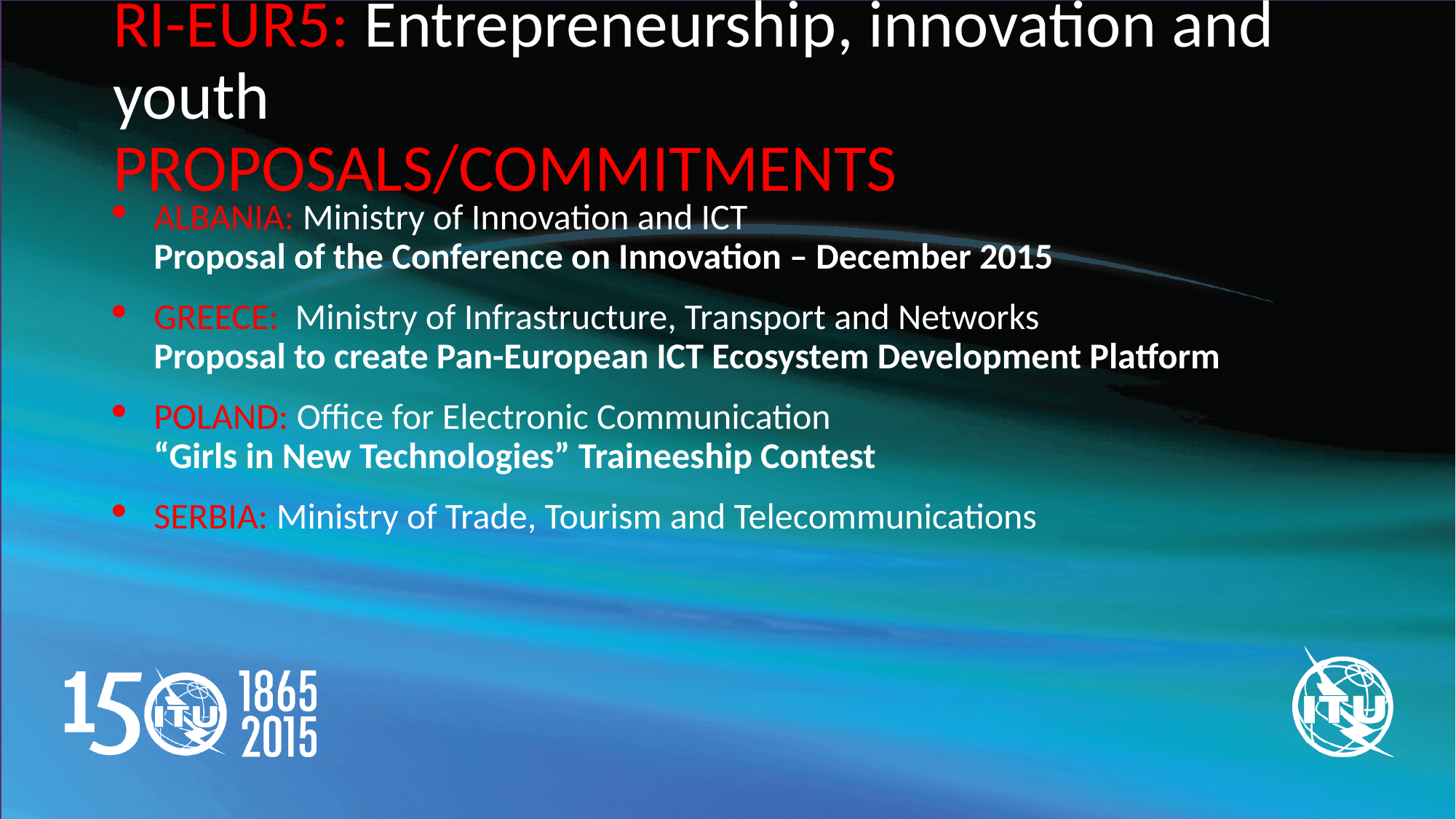

# RI-EUR5: Entrepreneurship, innovation and youth PROPOSALS/COMMITMENTS
ALBANIA: Ministry of Innovation and ICT
Proposal of the Conference on Innovation – December 2015
GREECE:  Ministry of Infrastructure, Transport and Networks
Proposal to create Pan-European ICT Ecosystem Development Platform
POLAND: Office for Electronic Communication
“Girls in New Technologies” Traineeship Contest
SERBIA: Ministry of Trade, Tourism and Telecommunications